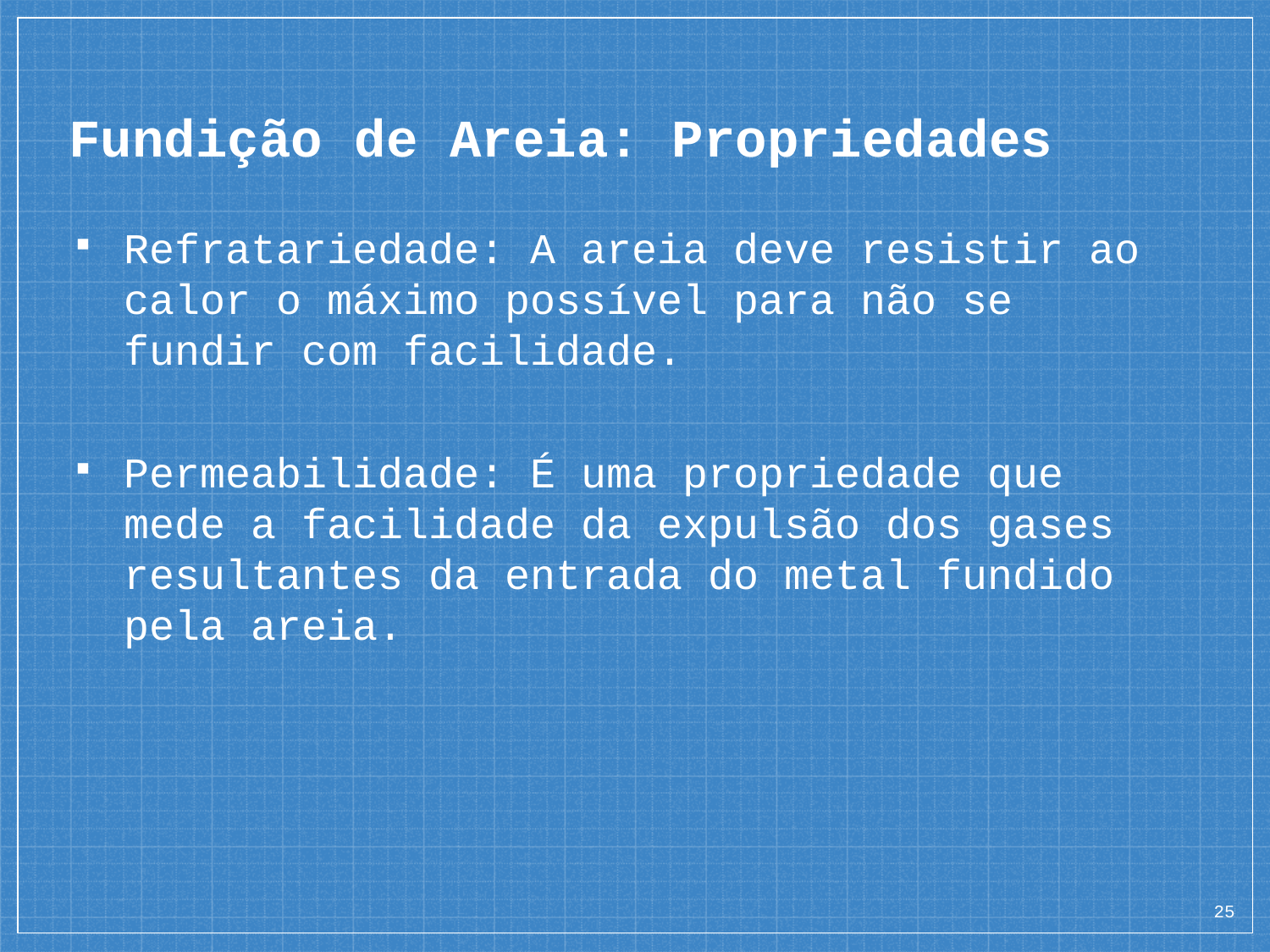

# Fundição de Areia: Propriedades

Refratariedade: A areia deve resistir ao calor o máximo possível para não se fundir com facilidade.

Permeabilidade: É uma propriedade que mede a facilidade da expulsão dos gases resultantes da entrada do metal fundido pela areia.

25